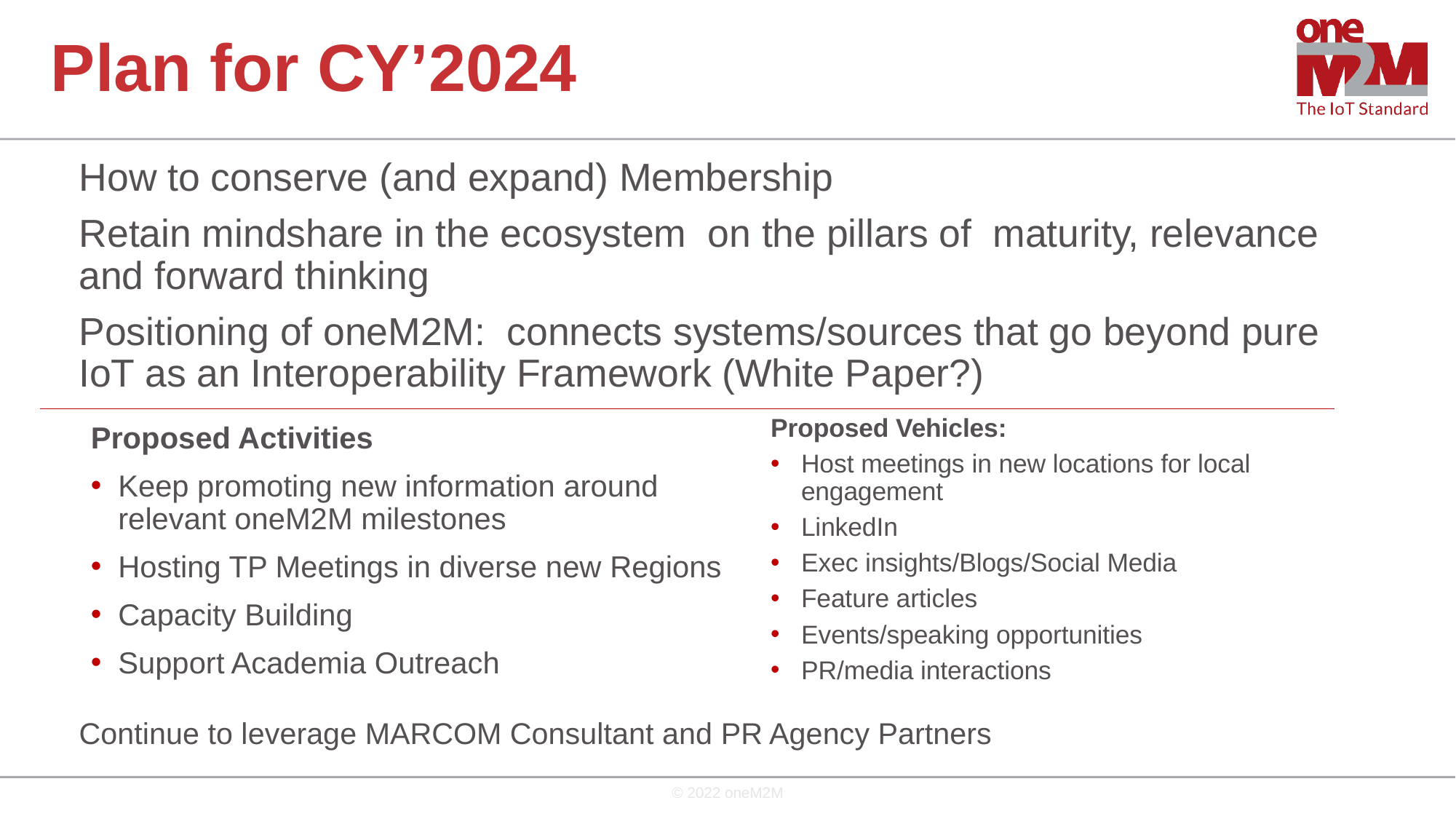

# Plan for CY’2024
How to conserve (and expand) Membership
Retain mindshare in the ecosystem  on the pillars of  maturity, relevance and forward thinking
Positioning of oneM2M:  connects systems/sources that go beyond pure IoT as an Interoperability Framework (White Paper?)

Proposed Vehicles:
Host meetings in new locations for local engagement
LinkedIn
Exec insights/Blogs/Social Media
Feature articles
Events/speaking opportunities
PR/media interactions
Proposed Activities
Keep promoting new information around relevant oneM2M milestones
Hosting TP Meetings in diverse new Regions
Capacity Building
Support Academia Outreach

Continue to leverage MARCOM Consultant and PR Agency Partners

© 2022 oneM2M